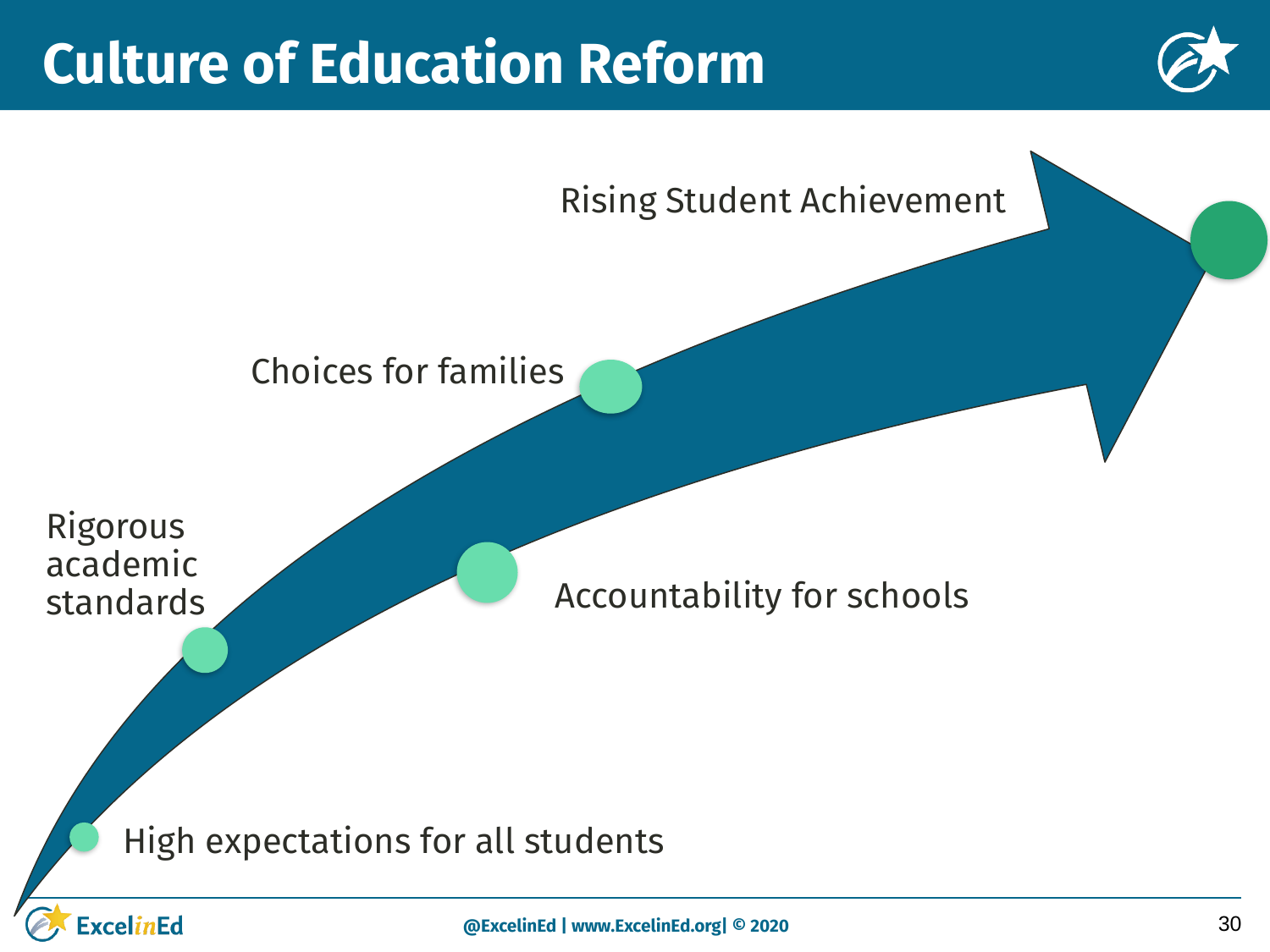

Culture of Education Reform
High expectations for all students
Rigorous academic standards
Accountability for schools
Choices for families
Rising Student Achievement
30